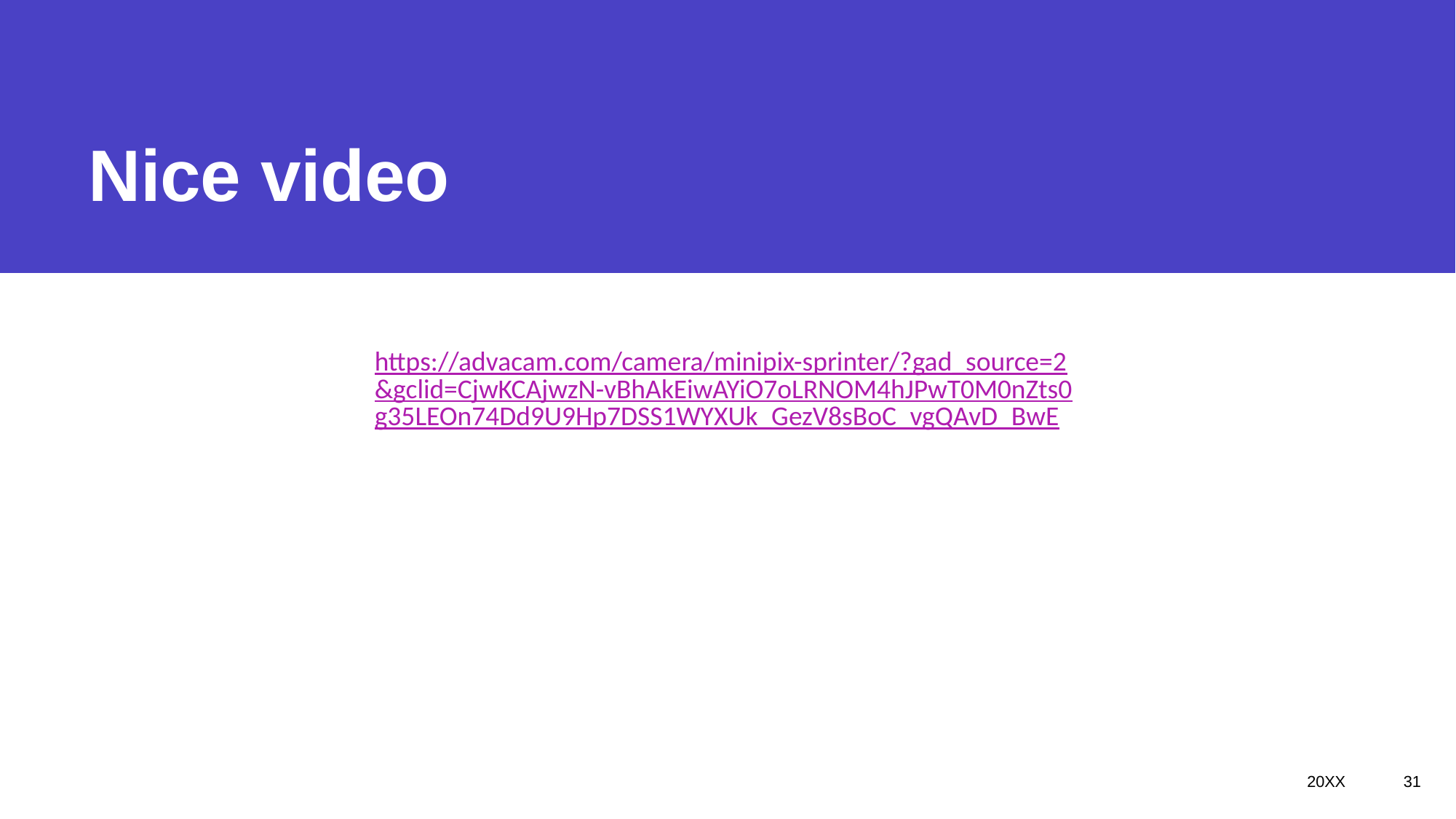

# Nice video
https://advacam.com/camera/minipix-sprinter/?gad_source=2&gclid=CjwKCAjwzN-vBhAkEiwAYiO7oLRNOM4hJPwT0M0nZts0g35LEOn74Dd9U9Hp7DSS1WYXUk_GezV8sBoC_vgQAvD_BwE
20XX
Presentation title
31